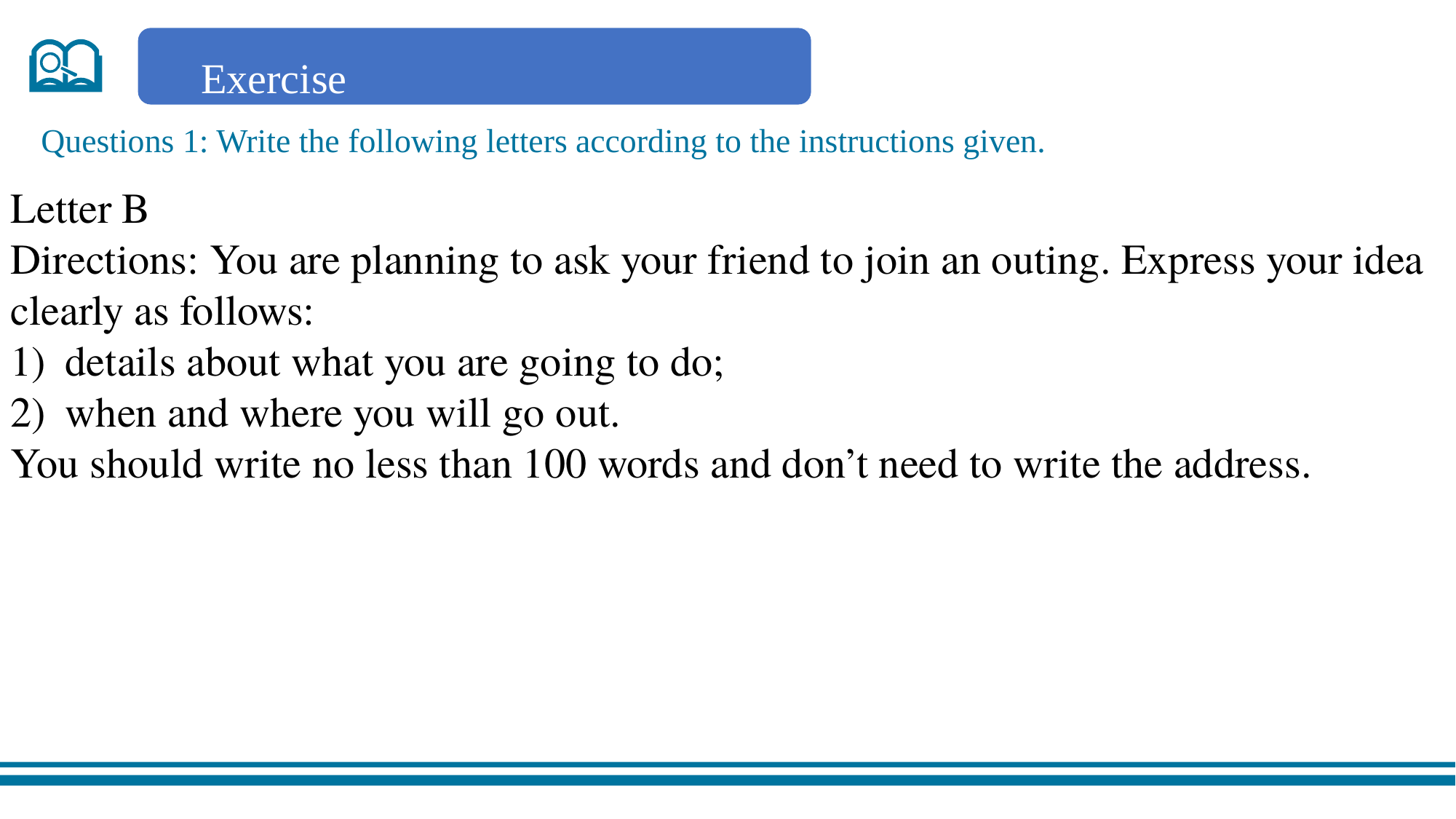

Exercise
Questions 1: Write the following letters according to the instructions given.
Letter B
Directions: You are planning to ask your friend to join an outing. Express your idea clearly as follows:
details about what you are going to do;
when and where you will go out.
You should write no less than 100 words and don’t need to write the address.